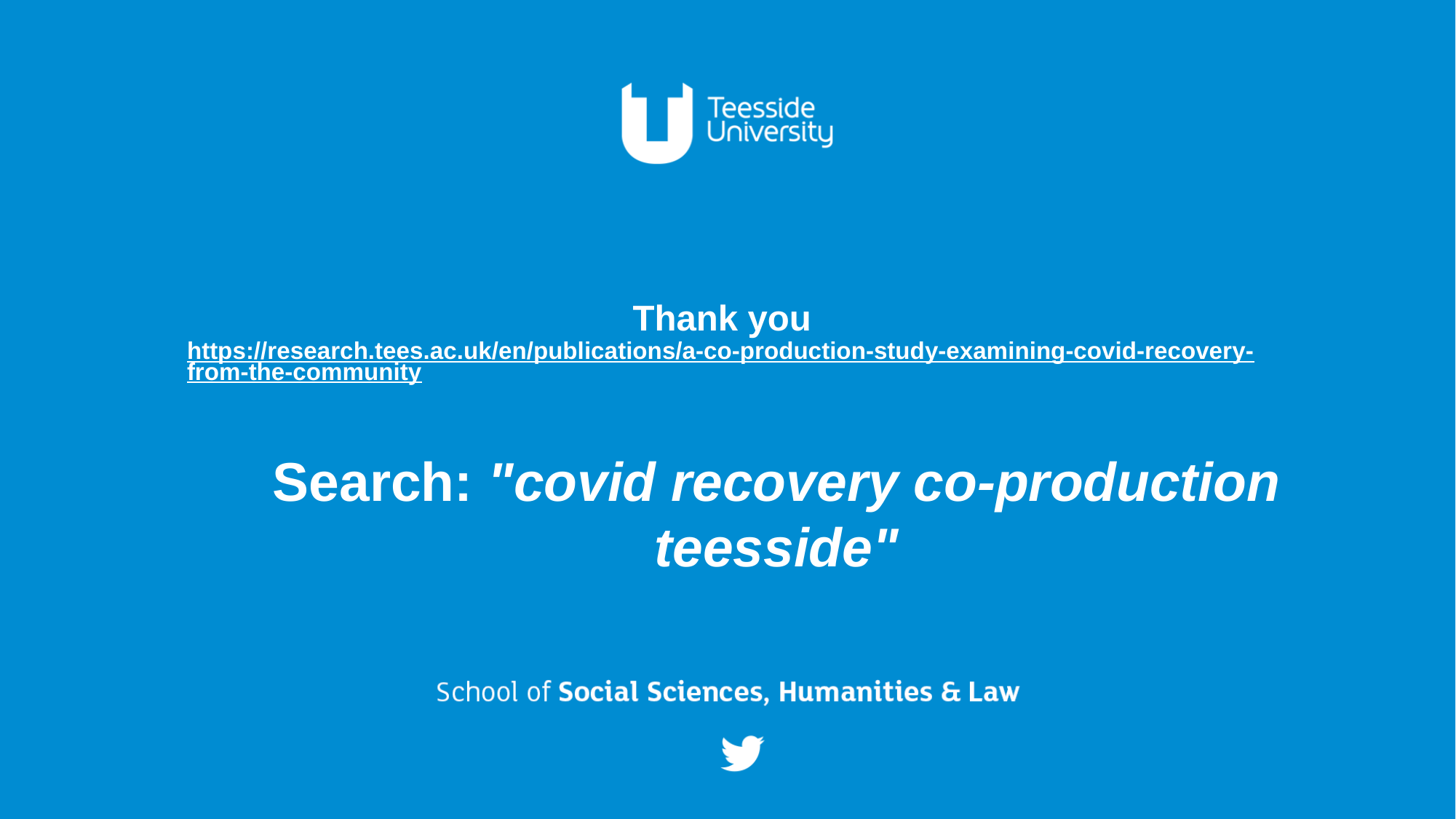

# Thank you https://research.tees.ac.uk/en/publications/a-co-production-study-examining-covid-recovery-from-the-community
Search: "covid recovery co-production teesside"